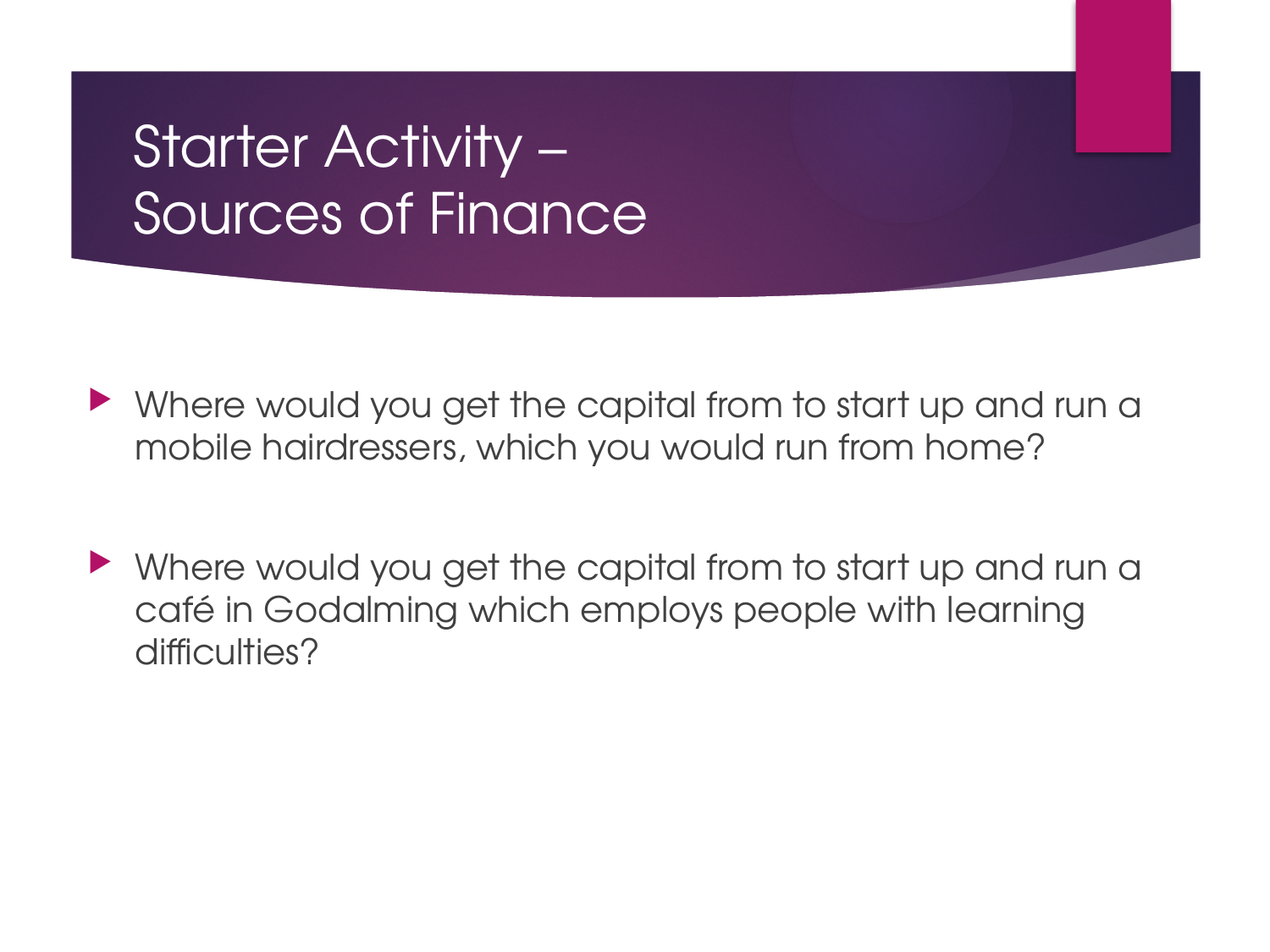

# Starter Activity – Sources of Finance
Where would you get the capital from to start up and run a mobile hairdressers, which you would run from home?

Where would you get the capital from to start up and run a café in Godalming which employs people with learning difficulties?